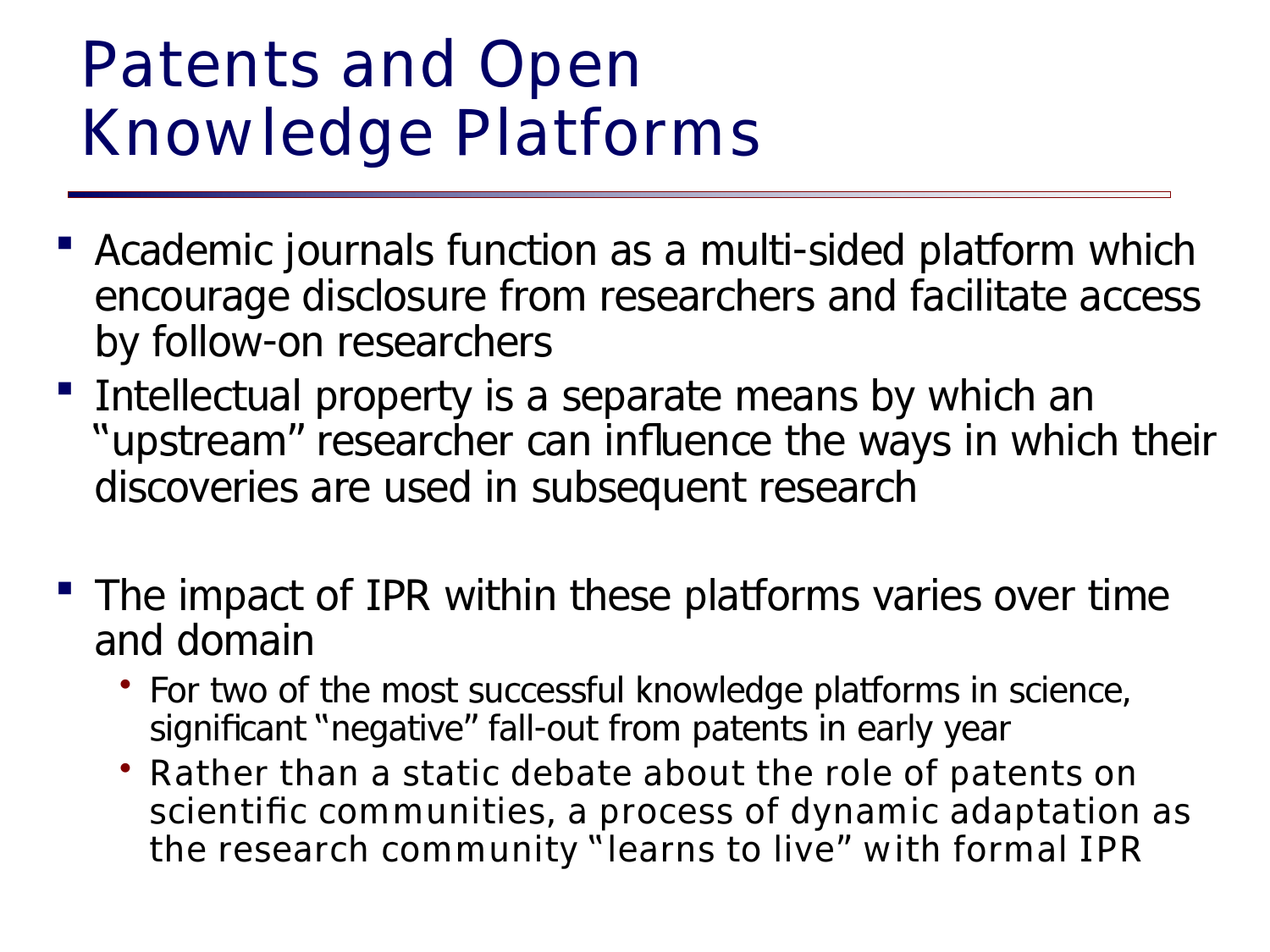

Patents and Open Knowledge Platforms
Academic journals function as a multi-sided platform which encourage disclosure from researchers and facilitate access by follow-on researchers
Intellectual property is a separate means by which an “upstream” researcher can influence the ways in which their discoveries are used in subsequent research

The impact of IPR within these platforms varies over time and domain
For two of the most successful knowledge platforms in science, significant “negative” fall-out from patents in early year
Rather than a static debate about the role of patents on scientific communities, a process of dynamic adaptation as the research community “learns to live” with formal IPR